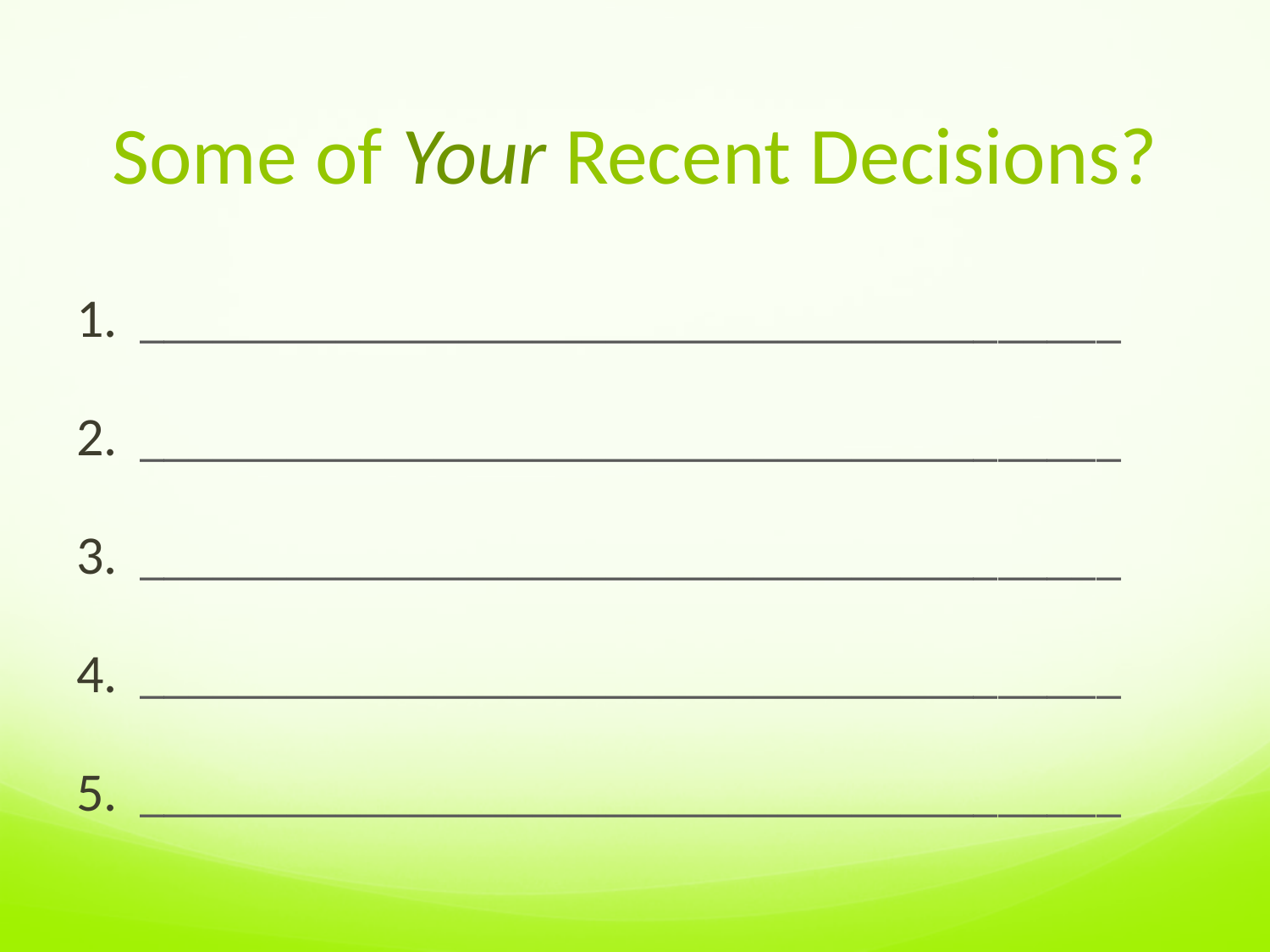

# Some of Your Recent Decisions?
________________________________________
________________________________________
________________________________________
________________________________________
________________________________________